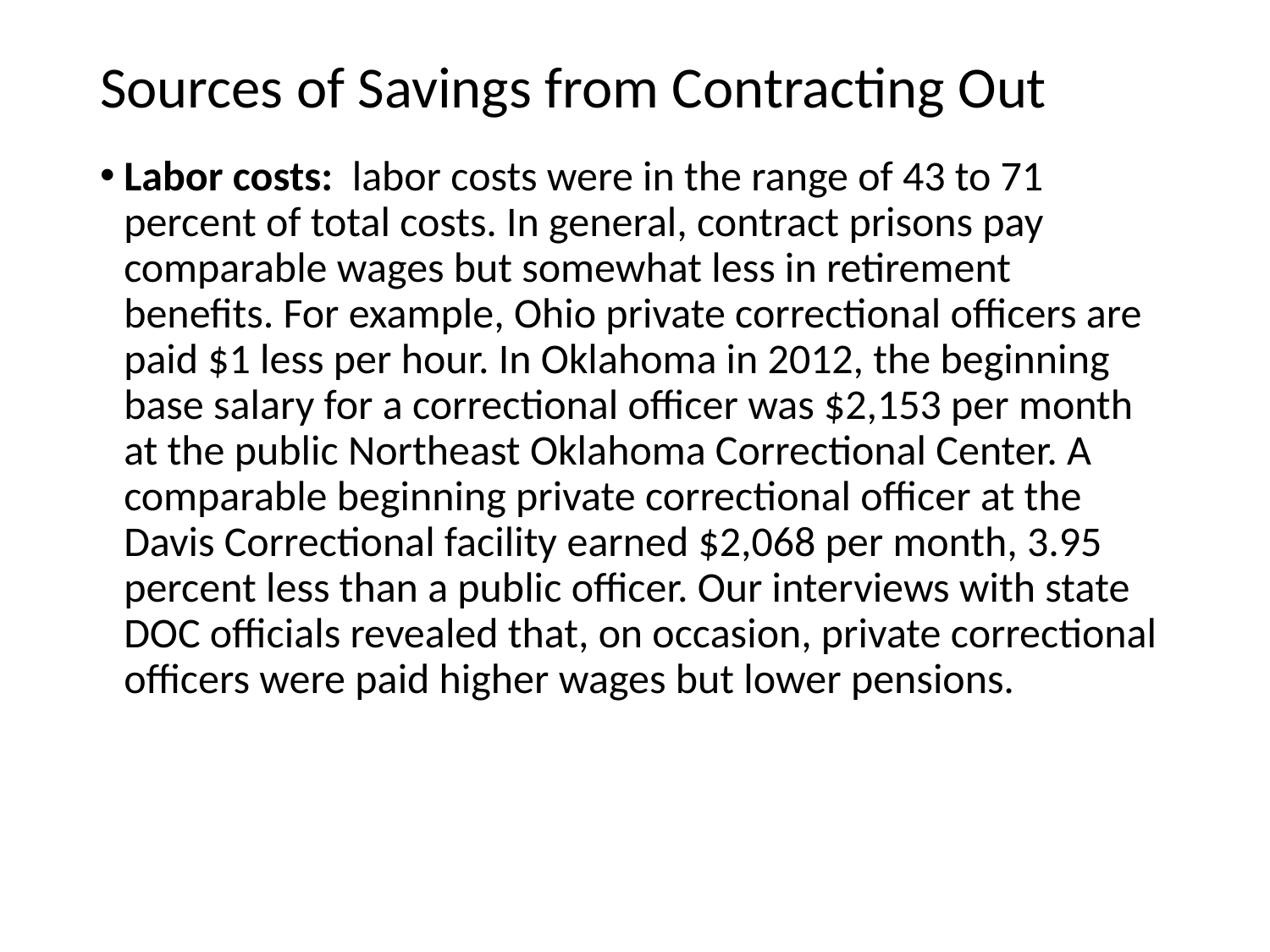

# Sources of Savings from Contracting Out
Labor costs:  labor costs were in the range of 43 to 71 percent of total costs. In general, contract prisons pay comparable wages but somewhat less in retirement benefits. For example, Ohio private correctional officers are paid $1 less per hour. In Oklahoma in 2012, the beginning base salary for a correctional officer was $2,153 per month at the public Northeast Oklahoma Correctional Center. A comparable beginning private correctional officer at the Davis Correctional facility earned $2,068 per month, 3.95 percent less than a public officer. Our interviews with state DOC officials revealed that, on occasion, private correctional officers were paid higher wages but lower pensions.